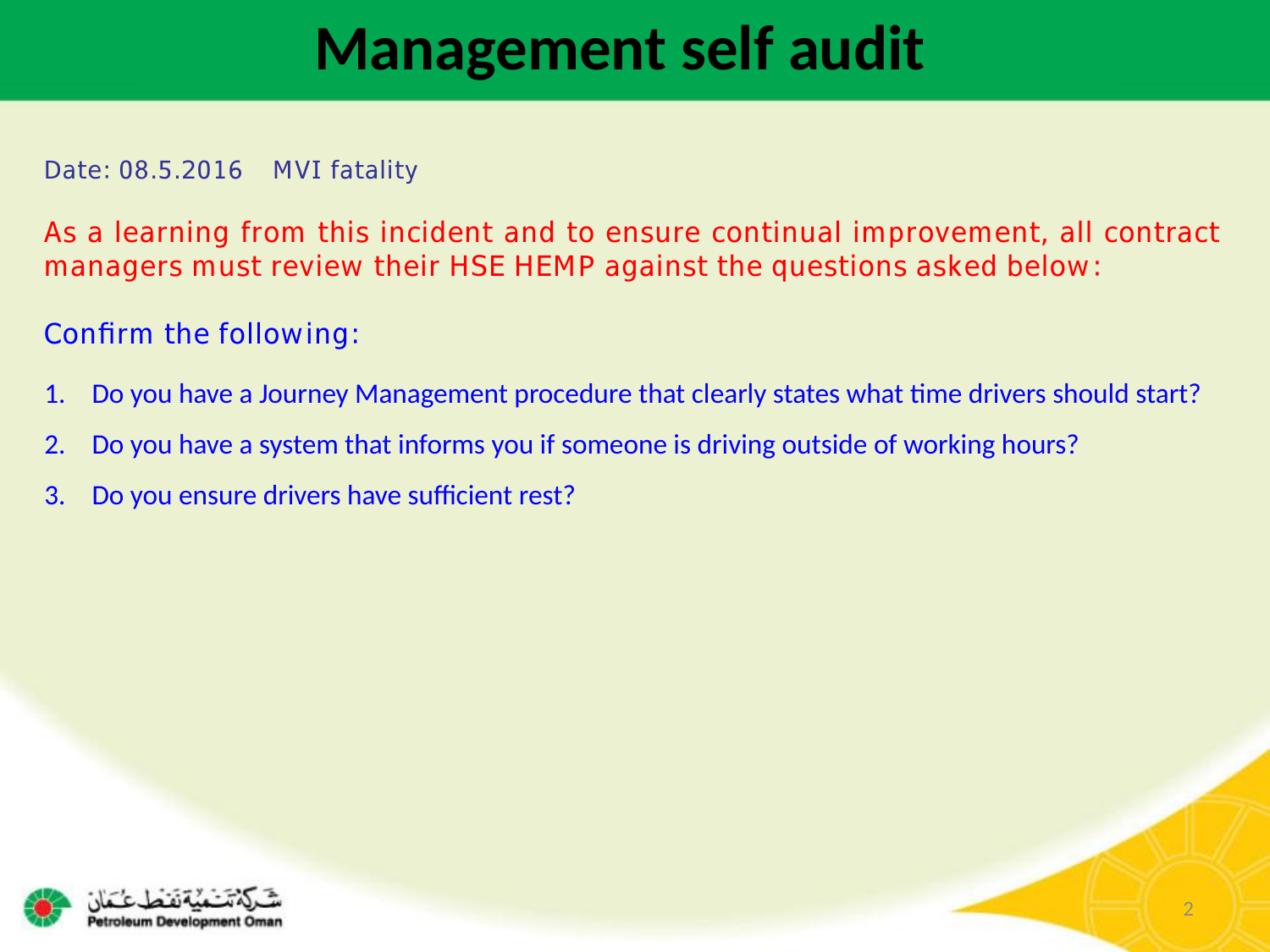

Management self audit

Date: 08.5.2016    MVI fatality

As a learning from this incident and to ensure continual improvement, all contract managers must review their HSE HEMP against the questions asked below:

Confirm the following:

Do you have a Journey Management procedure that clearly states what time drivers should start?
Do you have a system that informs you if someone is driving outside of working hours?
Do you ensure drivers have sufficient rest?
2